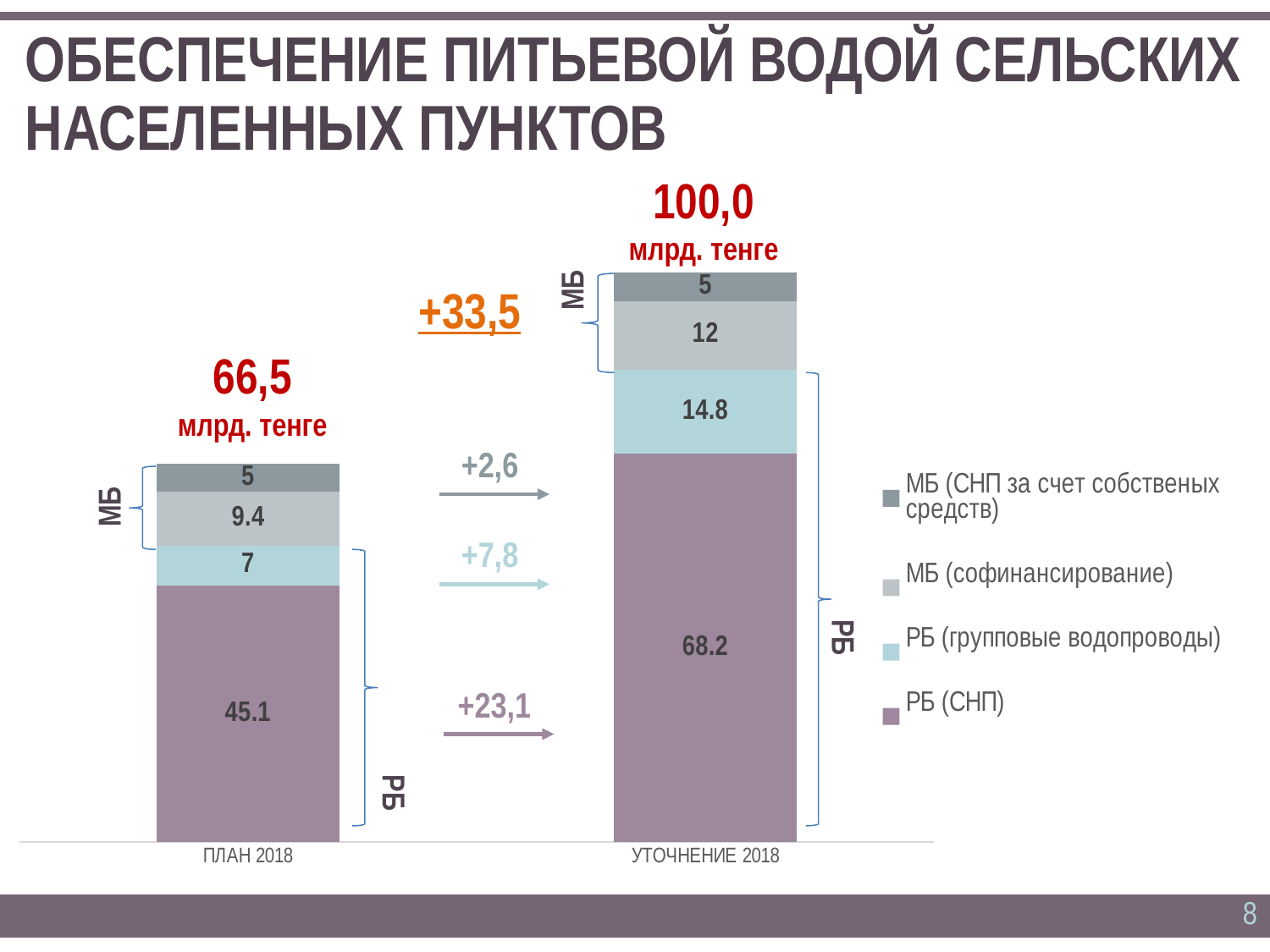

ОБЕСПЕЧЕНИЕ ПИТЬЕВОЙ ВОДОЙ СЕЛЬСКИХ НАСЕЛЕННЫХ ПУНКТОВ
100,0
млрд. тенге

### Chart

| Category | РБ (СНП) | РБ (групповые водопроводы) | МБ (софинансирование) | МБ (СНП за счет собственых средств) |
|---|---|---|---|---|
| ПЛАН 2018 | 45.1 | 7.0 | 9.4 | 5.0 |
| УТОЧНЕНИЕ 2018 | 68.2 | 14.8 | 12.0 | 5.0 |
МБ
+33,5
66,5
млрд. тенге

+2,6
МБ
+7,8

РБ
+23,1
|  |
| --- |
РБ
8